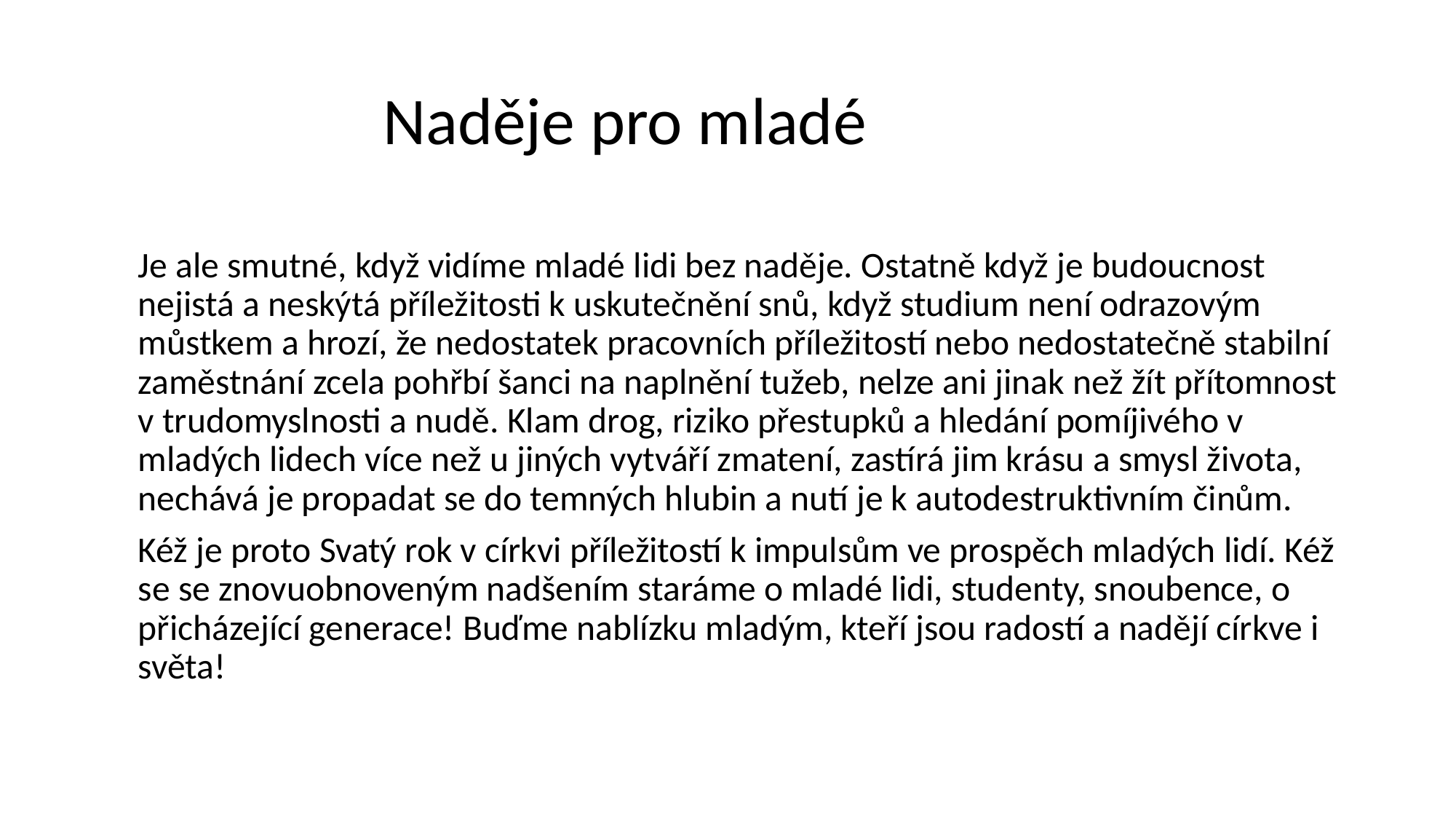

# Naděje pro mladé
Je ale smutné, když vidíme mladé lidi bez naděje. Ostatně když je budoucnost nejistá a neskýtá příležitosti k uskutečnění snů, když studium není odrazovým můstkem a hrozí, že nedostatek pracovních příležitostí nebo nedostatečně stabilní zaměstnání zcela pohřbí šanci na naplnění tužeb, nelze ani jinak než žít přítomnost v trudomyslnosti a nudě. Klam drog, riziko přestupků a hledání pomíjivého v mladých lidech více než u jiných vytváří zmatení, zastírá jim krásu a smysl života, nechává je propadat se do temných hlubin a nutí je k autodestruktivním činům.
Kéž je proto Svatý rok v církvi příležitostí k impulsům ve prospěch mladých lidí. Kéž se se znovuobnoveným nadšením staráme o mladé lidi, studenty, snoubence, o přicházející generace! Buďme nablízku mladým, kteří jsou radostí a nadějí církve i světa!